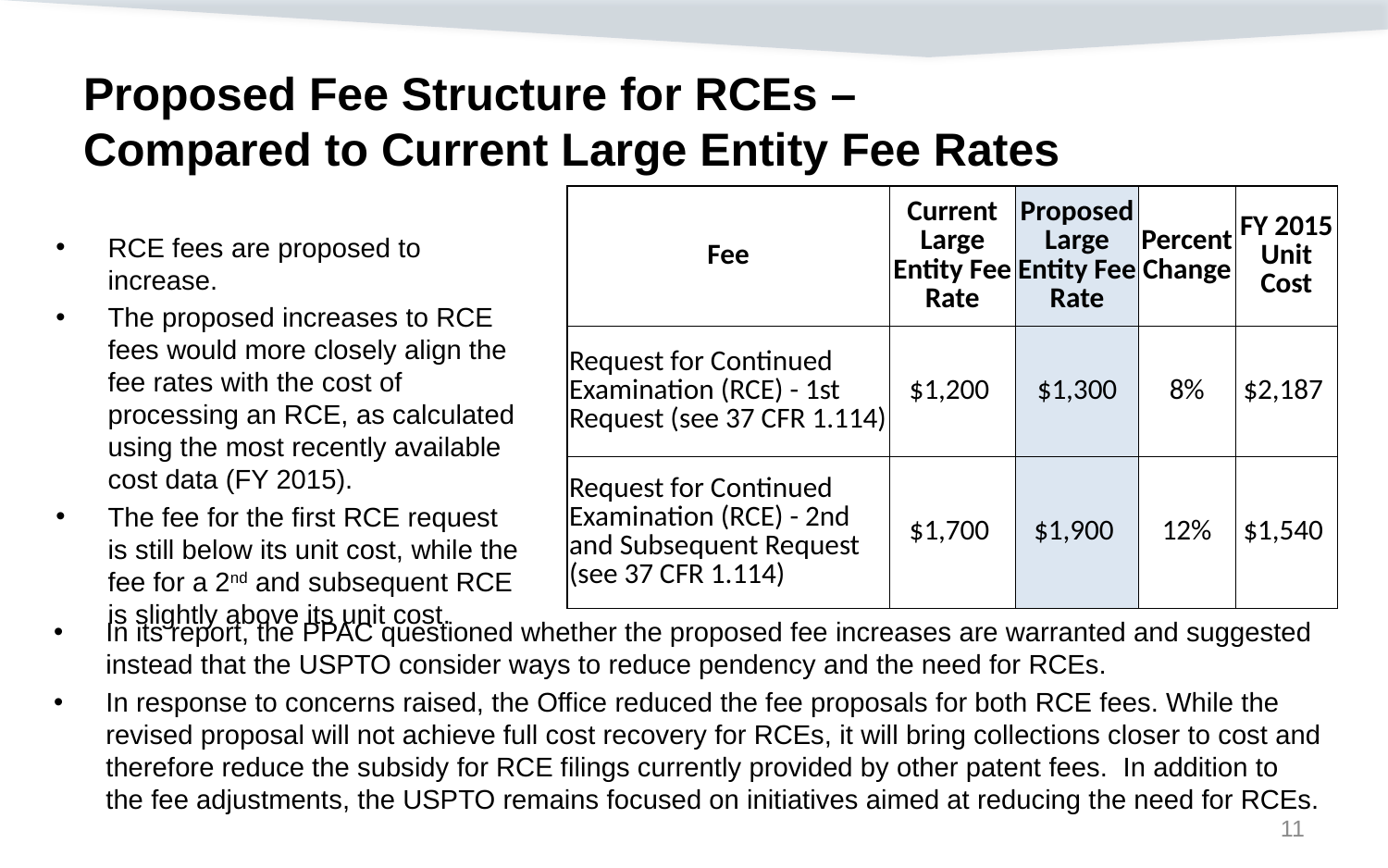

# Proposed Fee Structure for RCEs – Compared to Current Large Entity Fee Rates
| Fee | Current Large Entity Fee Rate | Proposed Large Entity Fee Rate | Percent Change | FY 2015 Unit Cost |
| --- | --- | --- | --- | --- |
| Request for Continued Examination (RCE) - 1st Request (see 37 CFR 1.114) | $1,200 | $1,300 | 8% | $2,187 |
| Request for Continued Examination (RCE) - 2nd and Subsequent Request (see 37 CFR 1.114) | $1,700 | $1,900 | 12% | $1,540 |
RCE fees are proposed to increase.
The proposed increases to RCE fees would more closely align the fee rates with the cost of processing an RCE, as calculated using the most recently available cost data (FY 2015).
The fee for the first RCE request is still below its unit cost, while the fee for a 2nd and subsequent RCE is slightly above its unit cost.
In its report, the PPAC questioned whether the proposed fee increases are warranted and suggested instead that the USPTO consider ways to reduce pendency and the need for RCEs.
In response to concerns raised, the Office reduced the fee proposals for both RCE fees. While the revised proposal will not achieve full cost recovery for RCEs, it will bring collections closer to cost and therefore reduce the subsidy for RCE filings currently provided by other patent fees.  In addition to the fee adjustments, the USPTO remains focused on initiatives aimed at reducing the need for RCEs.
11